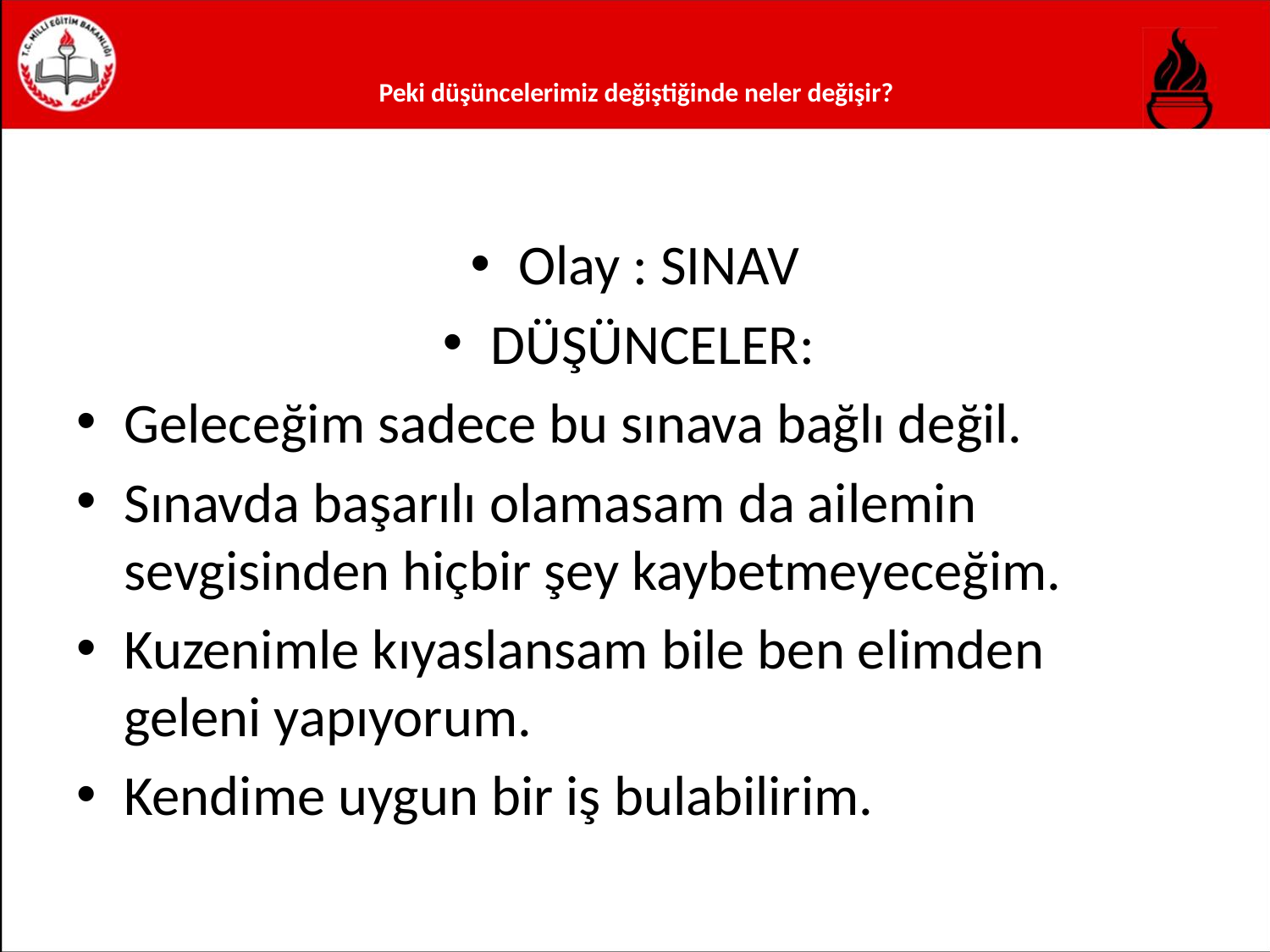

# Peki düşüncelerimiz değiştiğinde neler değişir?
Olay : SINAV
DÜŞÜNCELER:
Geleceğim sadece bu sınava bağlı değil.
Sınavda başarılı olamasam da ailemin sevgisinden hiçbir şey kaybetmeyeceğim.
Kuzenimle kıyaslansam bile ben elimden geleni yapıyorum.
Kendime uygun bir iş bulabilirim.